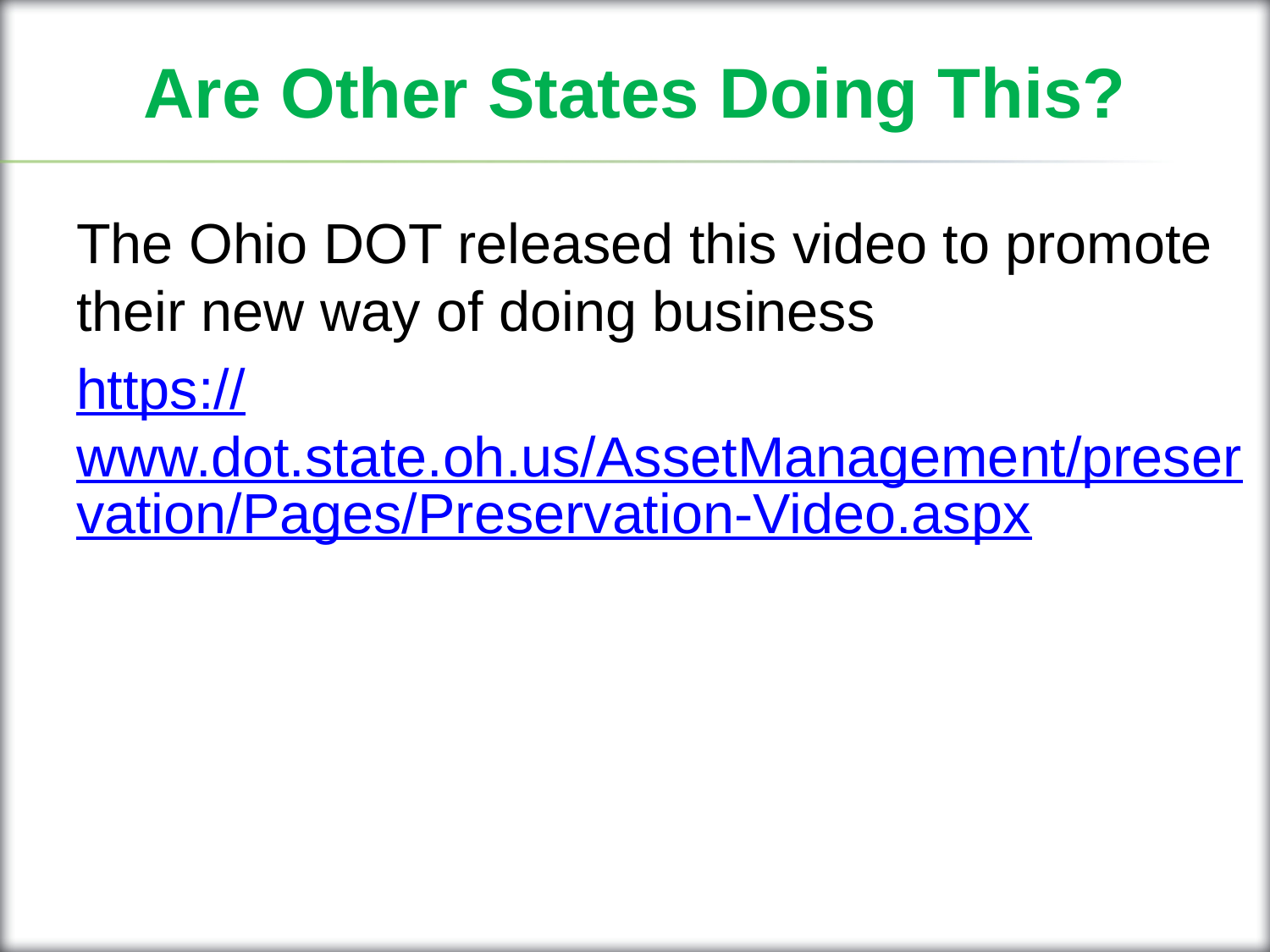

# Are Other States Doing This?
The Ohio DOT released this video to promote their new way of doing business
https://www.dot.state.oh.us/AssetManagement/preservation/Pages/Preservation-Video.aspx